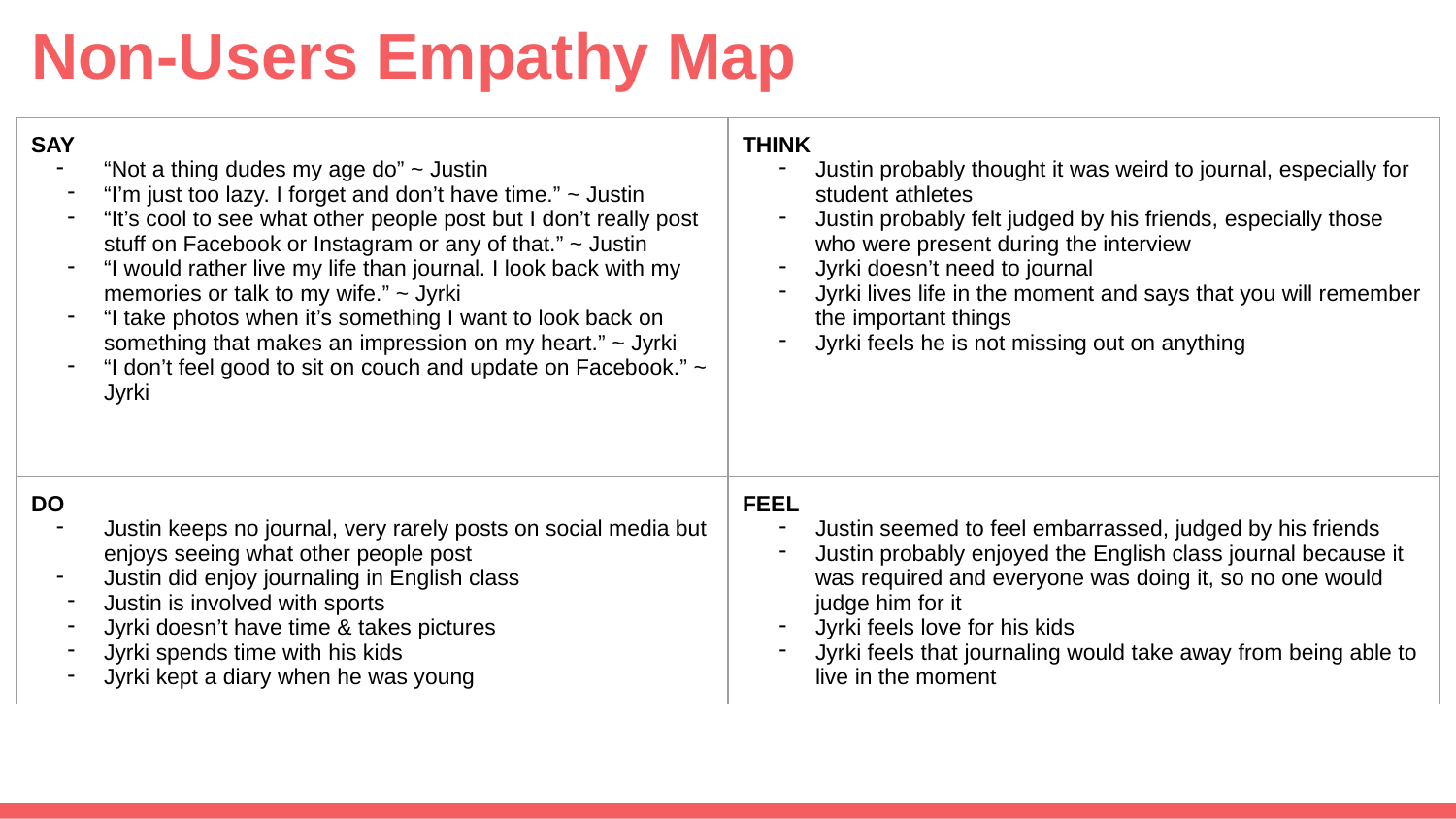

# Non-Users Empathy Map
| SAY “Not a thing dudes my age do” ~ Justin “I’m just too lazy. I forget and don’t have time.” ~ Justin “It’s cool to see what other people post but I don’t really post stuff on Facebook or Instagram or any of that.” ~ Justin “I would rather live my life than journal. I look back with my memories or talk to my wife.” ~ Jyrki “I take photos when it’s something I want to look back on something that makes an impression on my heart.” ~ Jyrki “I don’t feel good to sit on couch and update on Facebook.” ~ Jyrki | THINK Justin probably thought it was weird to journal, especially for student athletes Justin probably felt judged by his friends, especially those who were present during the interview Jyrki doesn’t need to journal Jyrki lives life in the moment and says that you will remember the important things Jyrki feels he is not missing out on anything |
| --- | --- |
| DO Justin keeps no journal, very rarely posts on social media but enjoys seeing what other people post Justin did enjoy journaling in English class Justin is involved with sports Jyrki doesn’t have time & takes pictures Jyrki spends time with his kids Jyrki kept a diary when he was young | FEEL Justin seemed to feel embarrassed, judged by his friends Justin probably enjoyed the English class journal because it was required and everyone was doing it, so no one would judge him for it Jyrki feels love for his kids Jyrki feels that journaling would take away from being able to live in the moment |